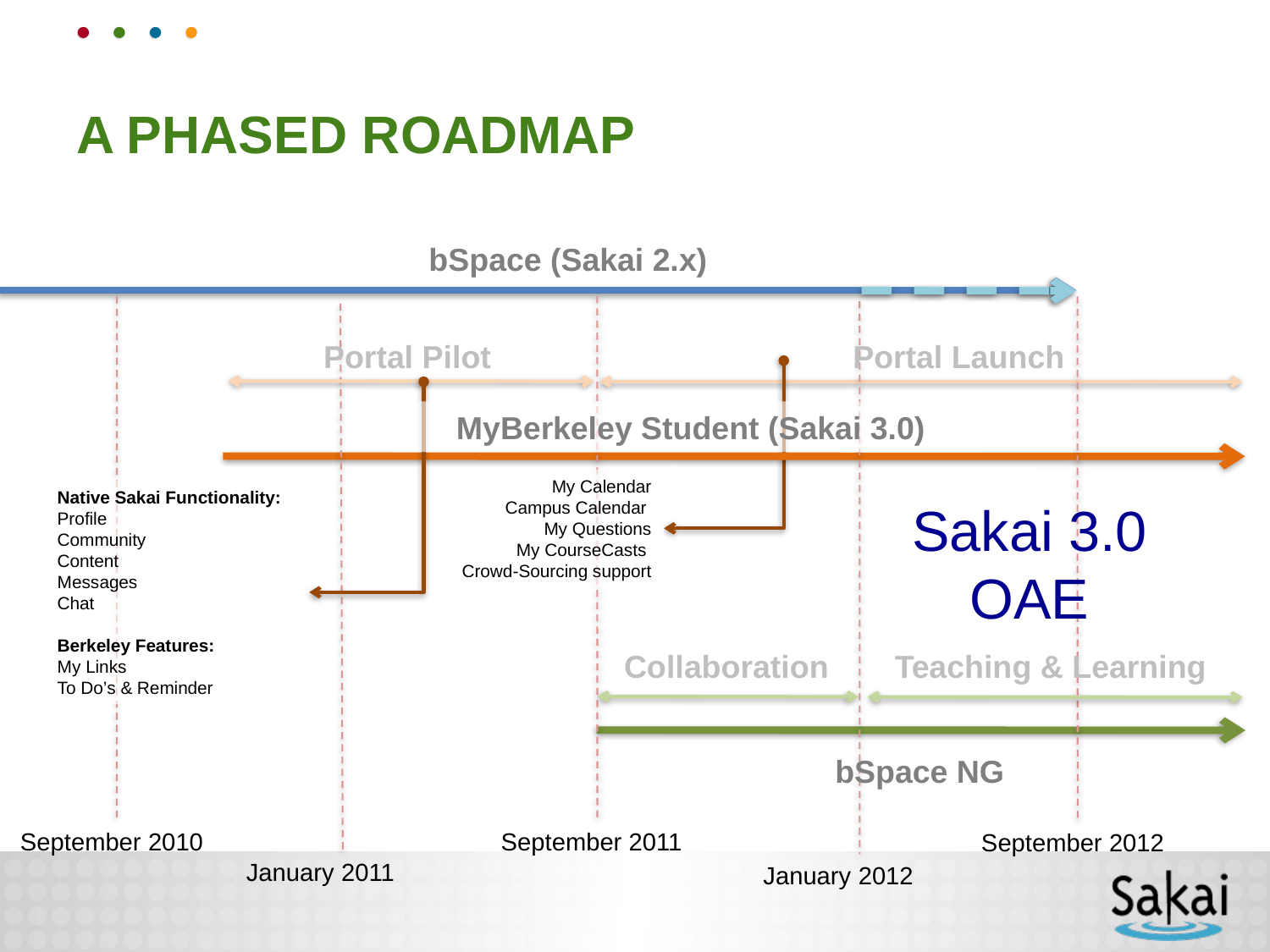

# A Phased roadmap
bSpace (Sakai 2.x)
Portal Launch
Portal Pilot
MyBerkeley Student (Sakai 3.0)
My Calendar
Campus Calendar
My Questions
My CourseCasts
Crowd-Sourcing support
Native Sakai Functionality:
Profile
Community
Content
Messages
Chat

Berkeley Features:
My Links
To Do’s & Reminder
Sakai 3.0 OAE
Collaboration
Teaching & Learning
bSpace NG
September 2010
September 2011
September 2012
January 2011
January 2012